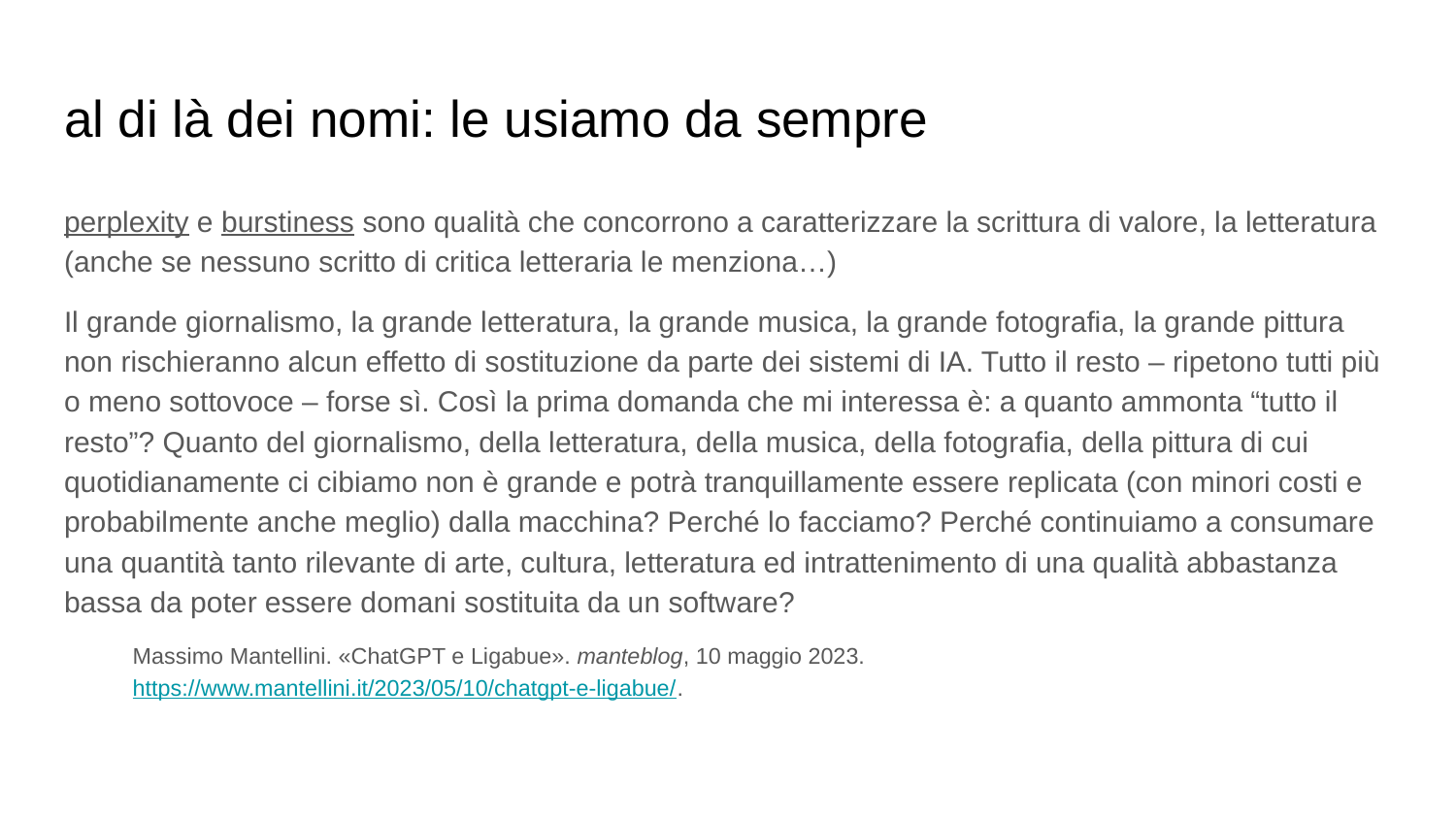

# al di là dei nomi: le usiamo da sempre
perplexity e burstiness sono qualità che concorrono a caratterizzare la scrittura di valore, la letteratura (anche se nessuno scritto di critica letteraria le menziona…)
Il grande giornalismo, la grande letteratura, la grande musica, la grande fotografia, la grande pittura non rischieranno alcun effetto di sostituzione da parte dei sistemi di IA. Tutto il resto – ripetono tutti più o meno sottovoce – forse sì. Così la prima domanda che mi interessa è: a quanto ammonta “tutto il resto”? Quanto del giornalismo, della letteratura, della musica, della fotografia, della pittura di cui quotidianamente ci cibiamo non è grande e potrà tranquillamente essere replicata (con minori costi e probabilmente anche meglio) dalla macchina? Perché lo facciamo? Perché continuiamo a consumare una quantità tanto rilevante di arte, cultura, letteratura ed intrattenimento di una qualità abbastanza bassa da poter essere domani sostituita da un software?
Massimo Mantellini. «ChatGPT e Ligabue». manteblog, 10 maggio 2023. https://www.mantellini.it/2023/05/10/chatgpt-e-ligabue/.